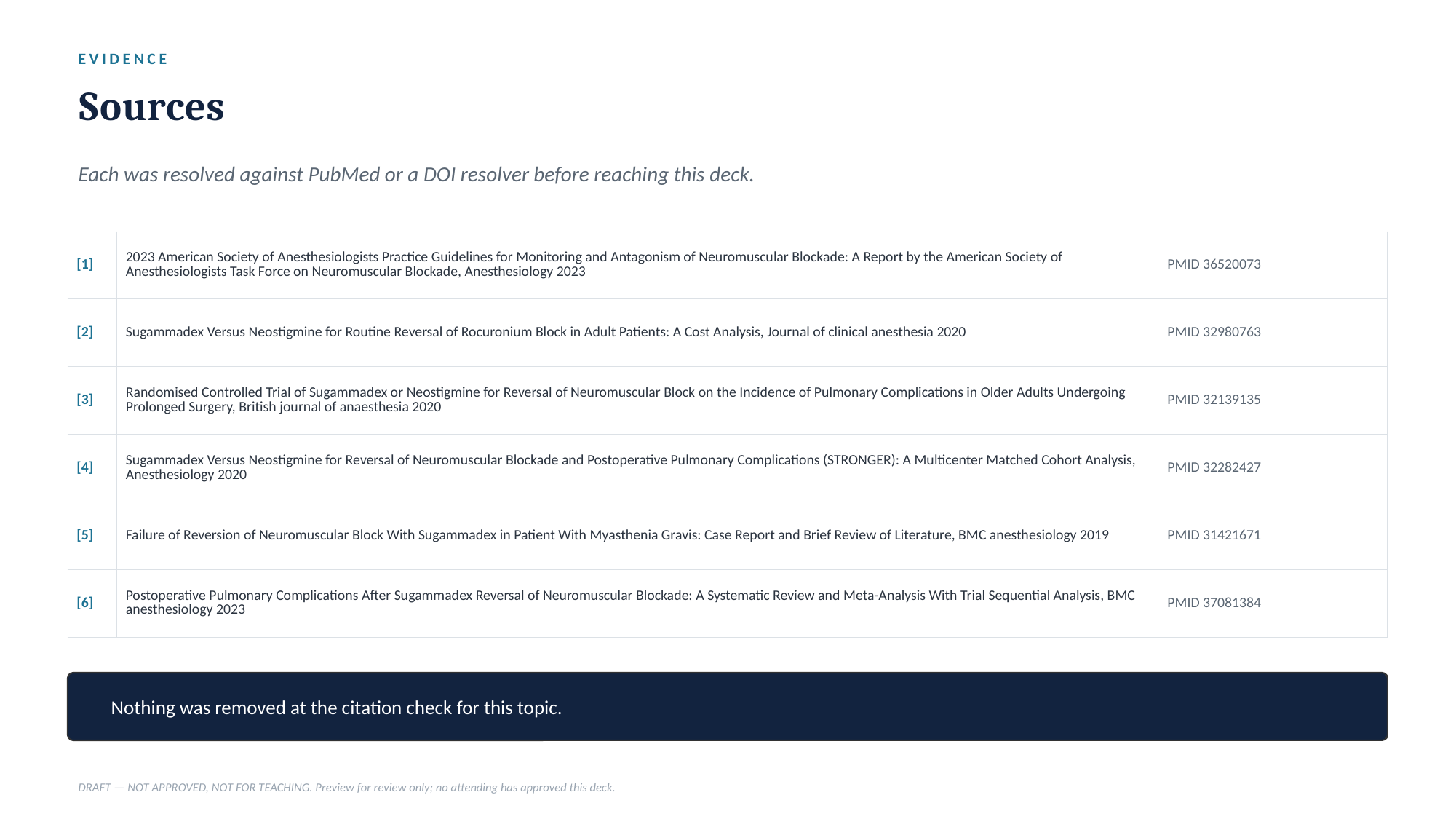

EVIDENCE
Sources
Each was resolved against PubMed or a DOI resolver before reaching this deck.
| [1] | 2023 American Society of Anesthesiologists Practice Guidelines for Monitoring and Antagonism of Neuromuscular Blockade: A Report by the American Society of Anesthesiologists Task Force on Neuromuscular Blockade, Anesthesiology 2023 | PMID 36520073 |
| --- | --- | --- |
| [2] | Sugammadex Versus Neostigmine for Routine Reversal of Rocuronium Block in Adult Patients: A Cost Analysis, Journal of clinical anesthesia 2020 | PMID 32980763 |
| [3] | Randomised Controlled Trial of Sugammadex or Neostigmine for Reversal of Neuromuscular Block on the Incidence of Pulmonary Complications in Older Adults Undergoing Prolonged Surgery, British journal of anaesthesia 2020 | PMID 32139135 |
| [4] | Sugammadex Versus Neostigmine for Reversal of Neuromuscular Blockade and Postoperative Pulmonary Complications (STRONGER): A Multicenter Matched Cohort Analysis, Anesthesiology 2020 | PMID 32282427 |
| [5] | Failure of Reversion of Neuromuscular Block With Sugammadex in Patient With Myasthenia Gravis: Case Report and Brief Review of Literature, BMC anesthesiology 2019 | PMID 31421671 |
| [6] | Postoperative Pulmonary Complications After Sugammadex Reversal of Neuromuscular Blockade: A Systematic Review and Meta-Analysis With Trial Sequential Analysis, BMC anesthesiology 2023 | PMID 37081384 |

Nothing was removed at the citation check for this topic.
DRAFT — NOT APPROVED, NOT FOR TEACHING. Preview for review only; no attending has approved this deck.